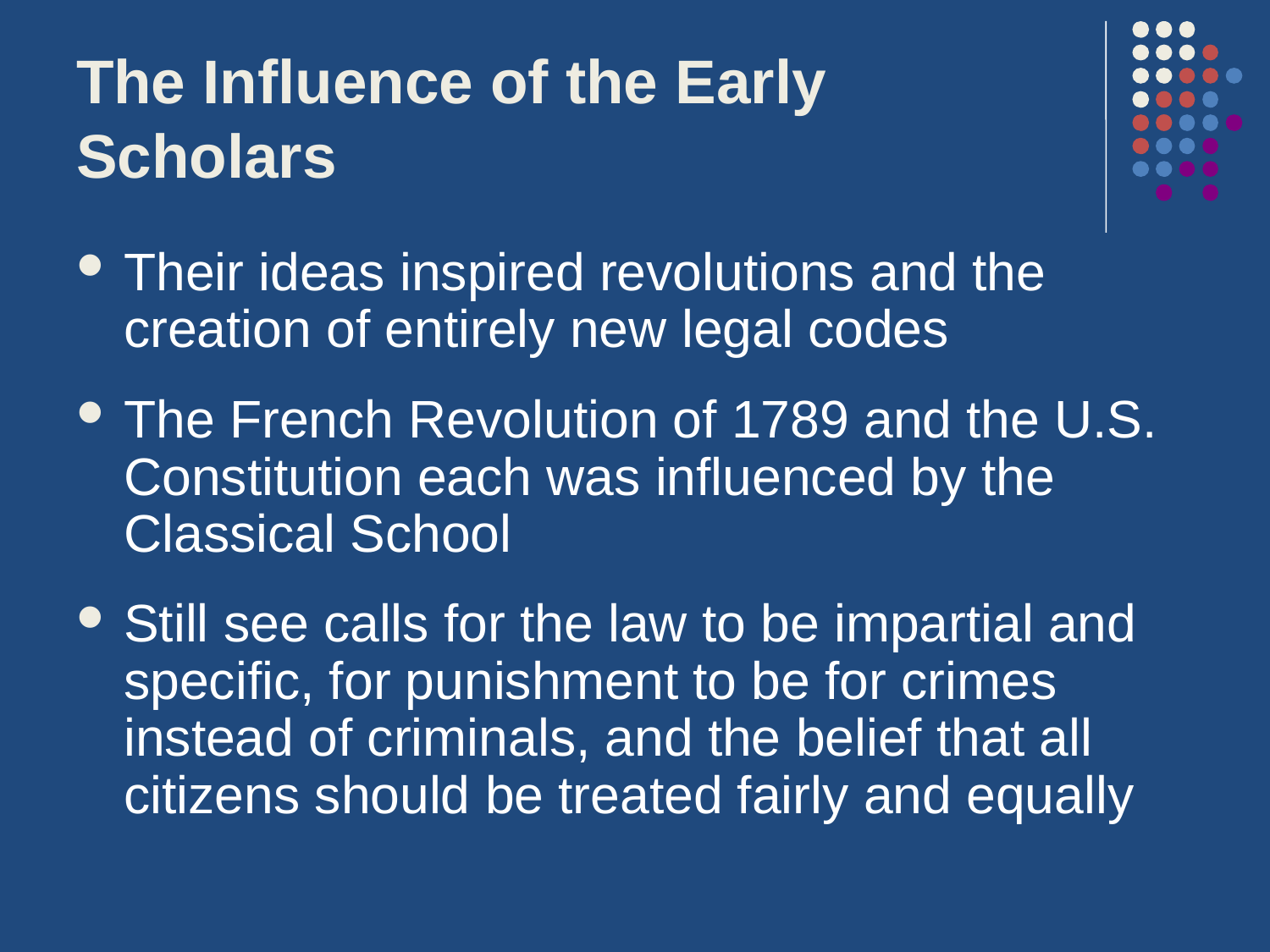

# The Influence of the Early Scholars
Their ideas inspired revolutions and the creation of entirely new legal codes

The French Revolution of 1789 and the U.S. Constitution each was influenced by the Classical School

Still see calls for the law to be impartial and specific, for punishment to be for crimes instead of criminals, and the belief that all citizens should be treated fairly and equally